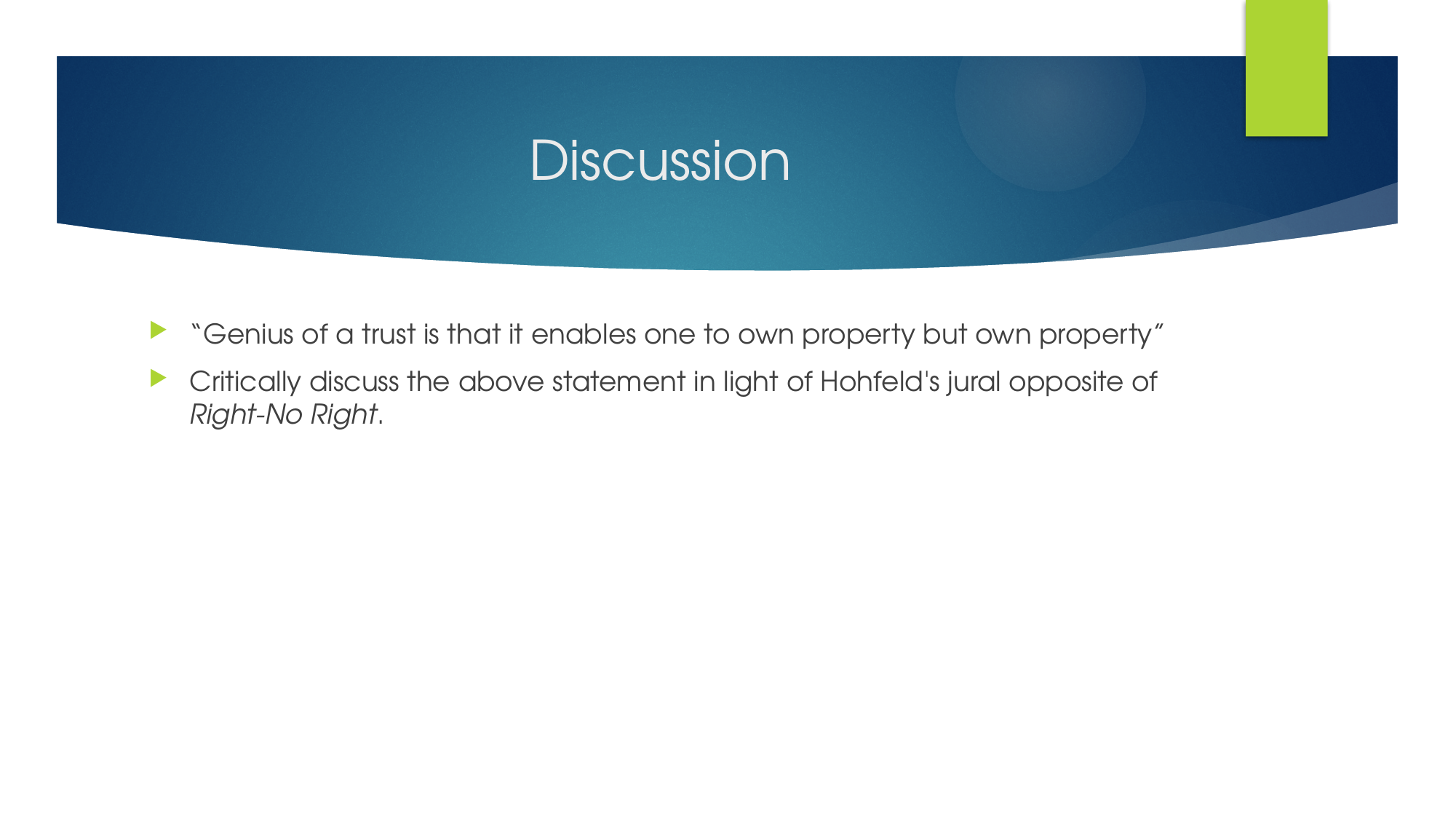

# Discussion
“Genius of a trust is that it enables one to own property but own property”
Critically discuss the above statement in light of Hohfeld's jural opposite of Right-No Right.